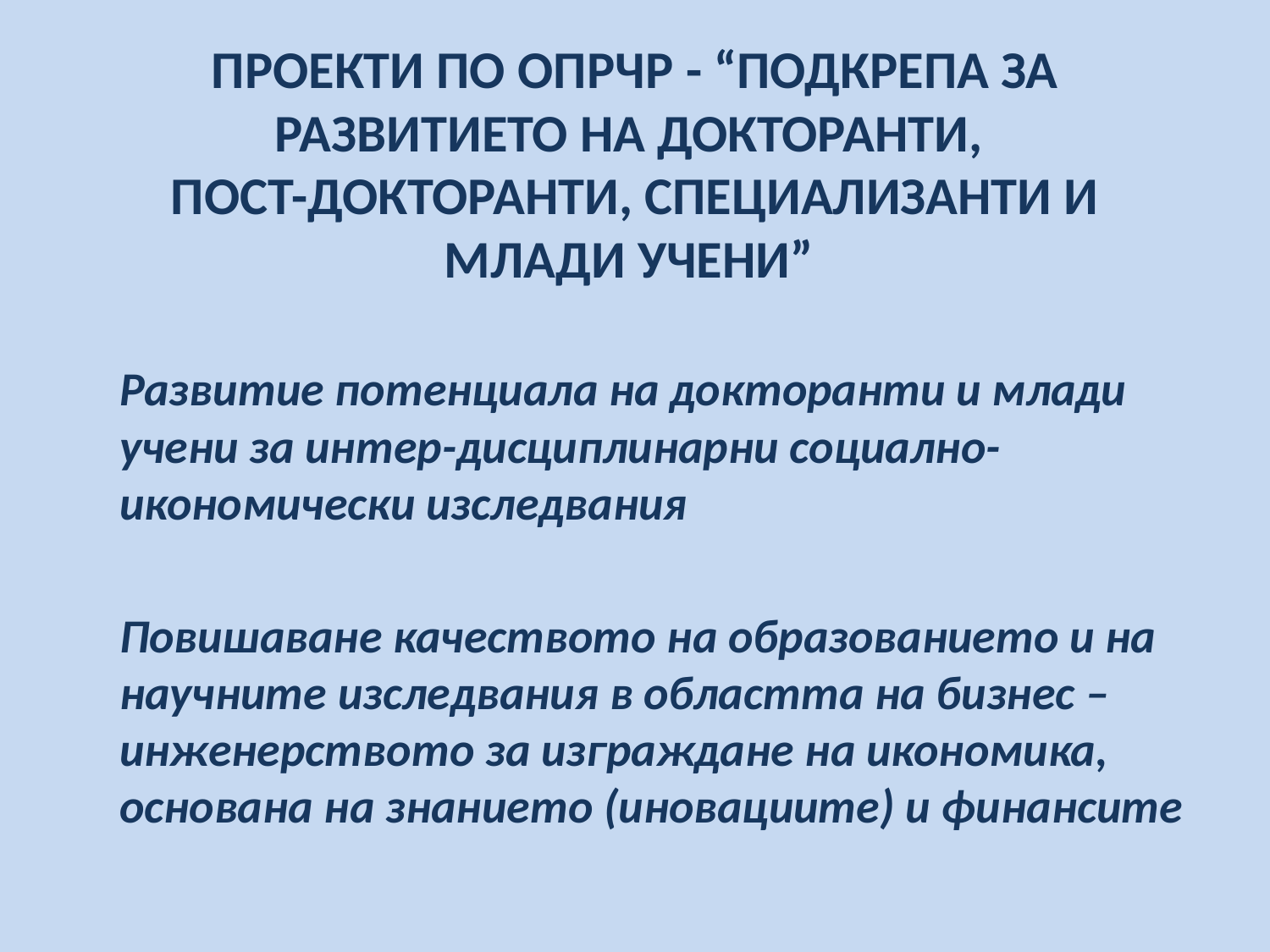

# Проекти по ОПРЧР - “Подкрепа за развитието на докторанти, пост-докторанти, специализанти и млади учени”

	Развитие потенциала на докторанти и млади учени за интер-дисциплинарни социално-икономически изследвания

	Повишаване качеството на образованието и на научните изследвания в областта на бизнес – инженерството за изграждане на икономика, основана на знанието (иновациите) и финансите